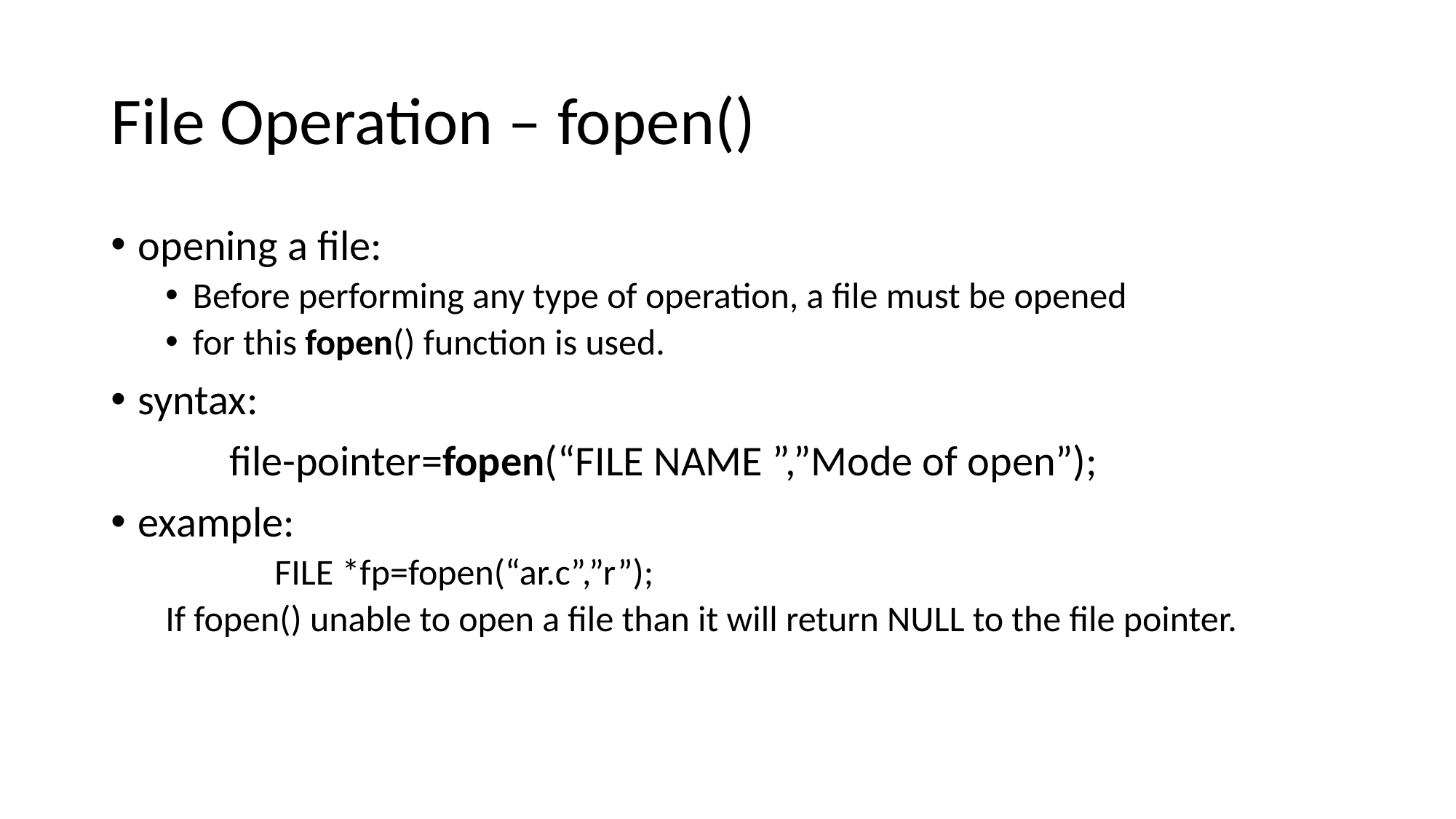

# File Operation – fopen()
opening a file:
Before performing any type of operation, a file must be opened
for this fopen() function is used.
syntax:
	 file-pointer=fopen(“FILE NAME ”,”Mode of open”);
example:
	FILE *fp=fopen(“ar.c”,”r”);
If fopen() unable to open a file than it will return NULL to the file pointer.